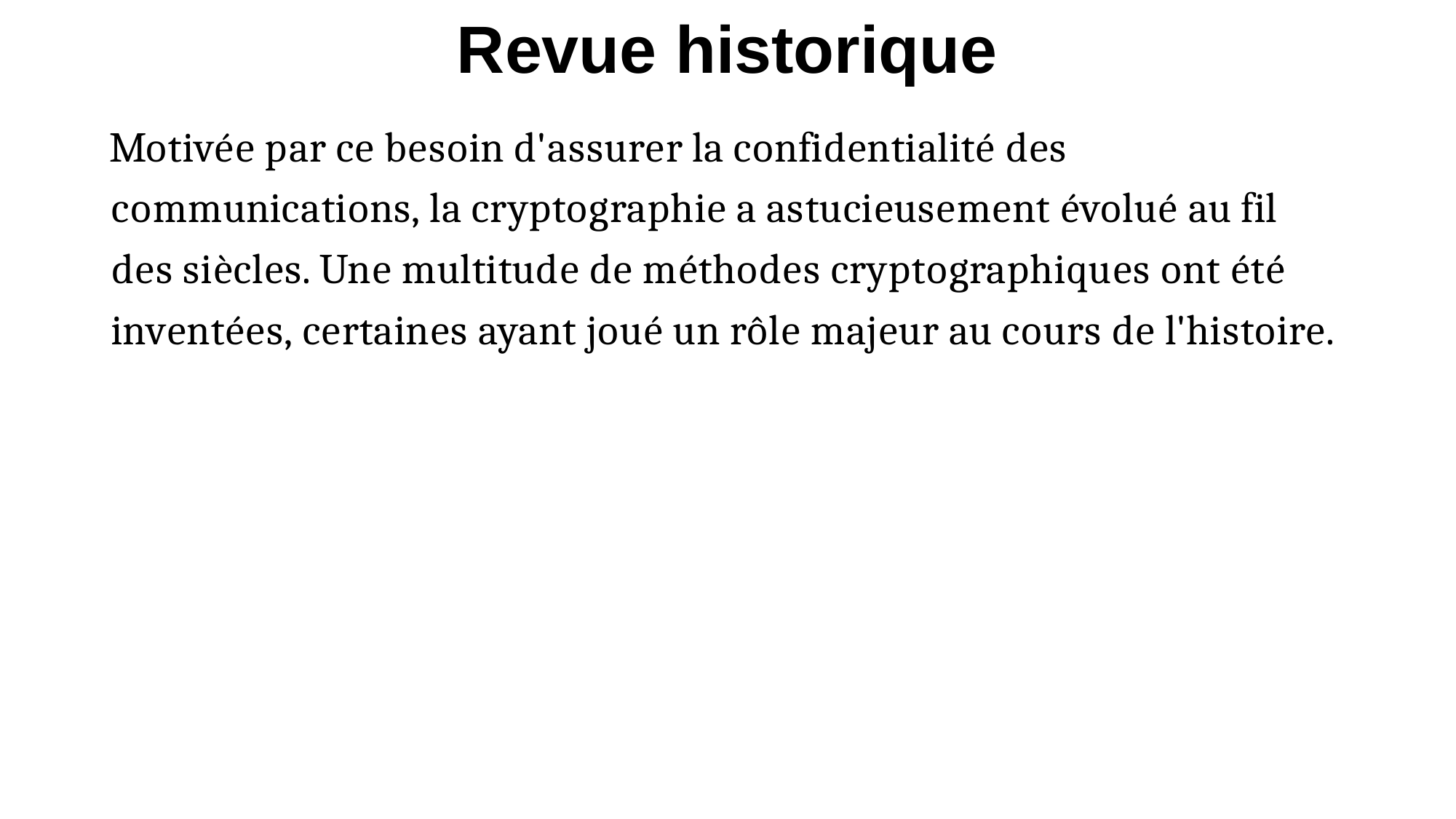

# Revue historique
Motivée par ce besoin d'assurer la confidentialité des communications, la cryptographie a astucieusement évolué au fil des siècles. Une multitude de méthodes cryptographiques ont été inventées, certaines ayant joué un rôle majeur au cours de l'histoire.